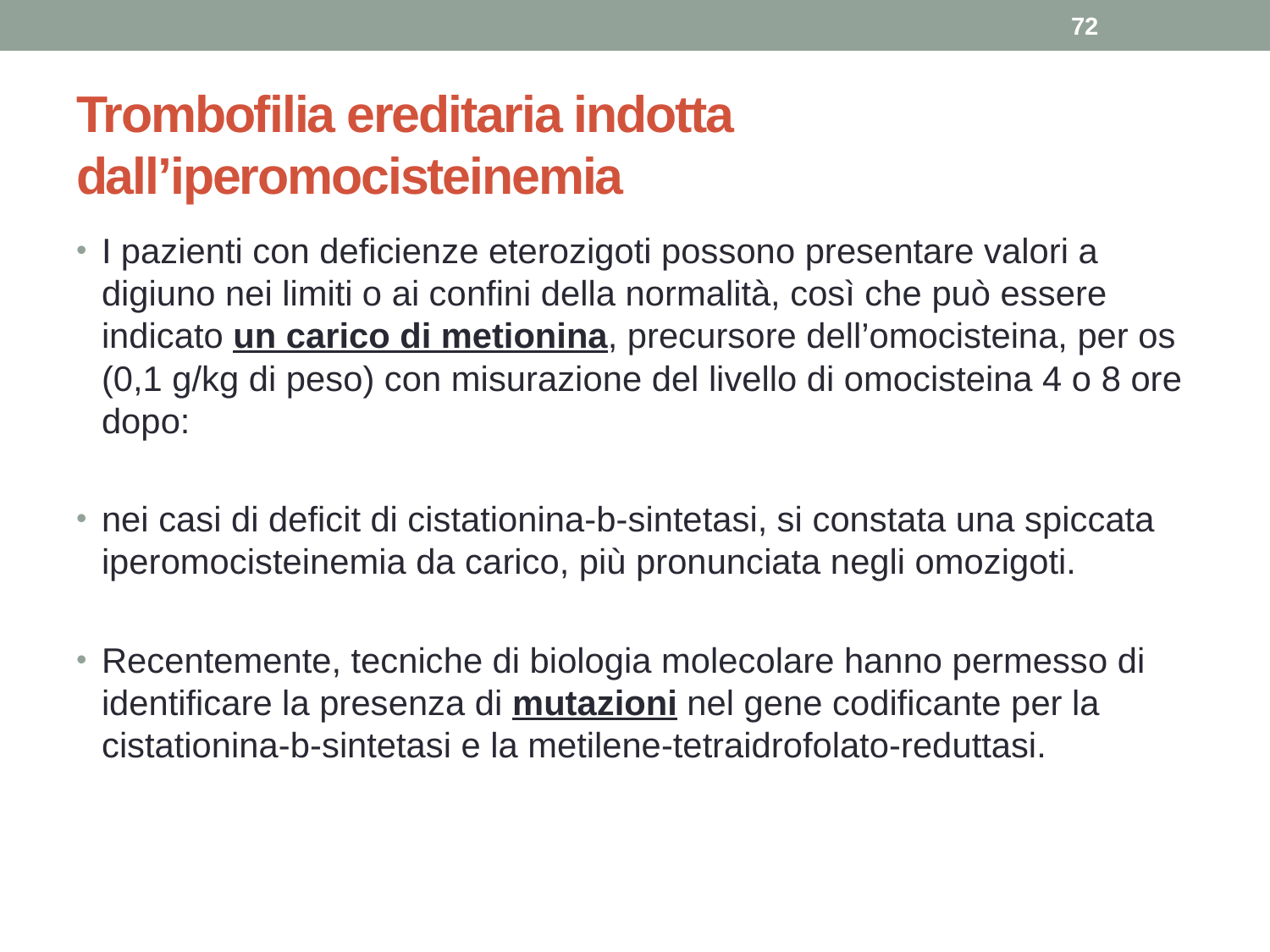

72
# Trombofilia ereditaria indotta dall’iperomocisteinemia
I pazienti con deficienze eterozigoti possono presentare valori a digiuno nei limiti o ai confini della normalità, così che può essere indicato un carico di metionina, precursore dell’omocisteina, per os (0,1 g/kg di peso) con misurazione del livello di omocisteina 4 o 8 ore dopo:

nei casi di deficit di cistationina-b-sintetasi, si constata una spiccata iperomocisteinemia da carico, più pronunciata negli omozigoti.

Recentemente, tecniche di biologia molecolare hanno permesso di identificare la presenza di mutazioni nel gene codificante per la cistationina-b-sintetasi e la metilene-tetraidrofolato-reduttasi.